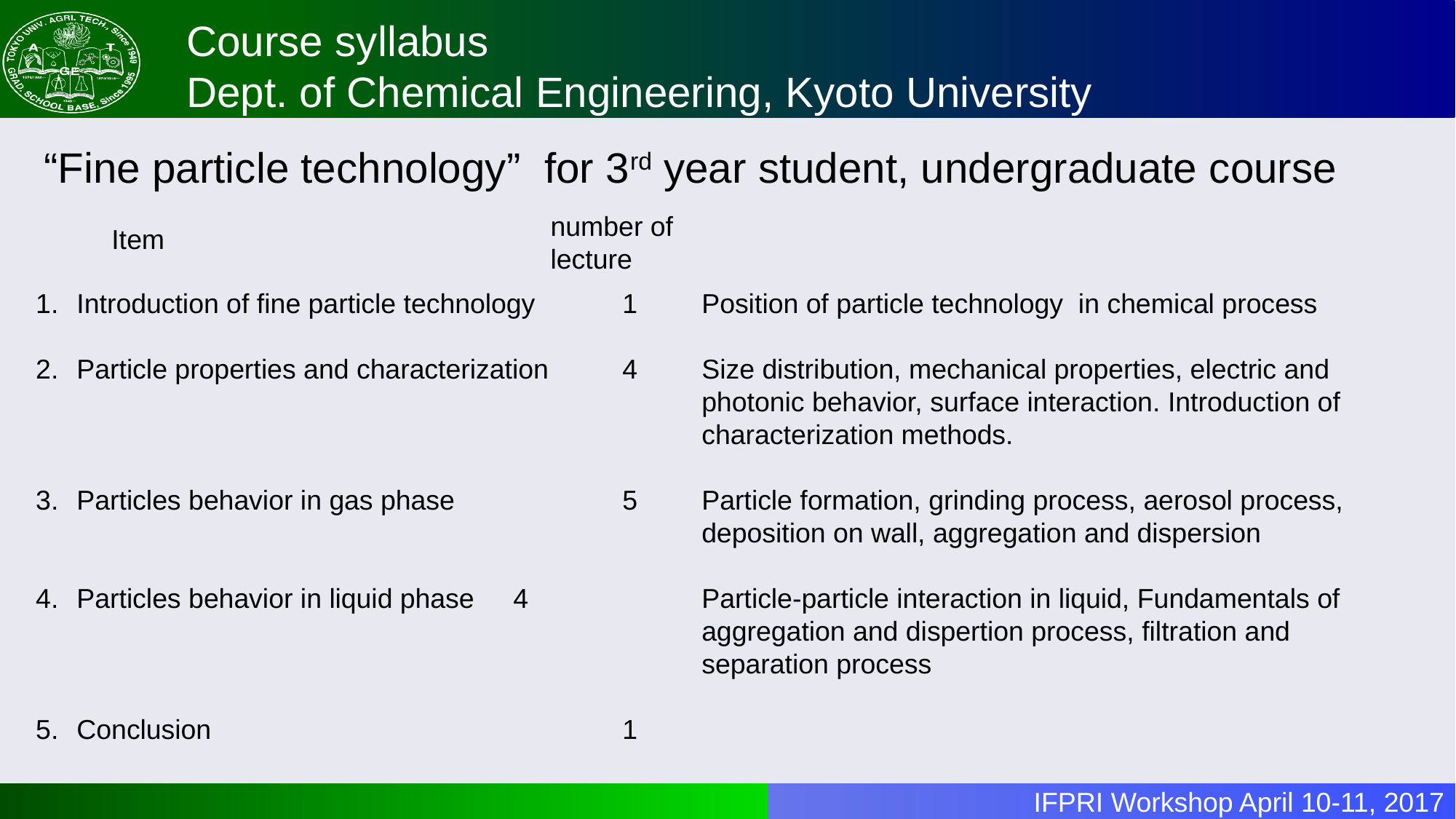

# Course syllabus Dept. of Chemical Engineering, Kyoto University
“Fine particle technology”  for 3rd year student, undergraduate course
number of lecture
Item
Introduction of fine particle technology	1

Particle properties and characterization	4

Particles behavior in gas phase		5

Particles behavior in liquid phase	4

Conclusion				1
Position of particle technology  in chemical process

Size distribution, mechanical properties, electric and photonic behavior, surface interaction. Introduction of characterization methods.

Particle formation, grinding process, aerosol process, deposition on wall, aggregation and dispersion

Particle-particle interaction in liquid, Fundamentals of aggregation and dispertion process, filtration and separation process